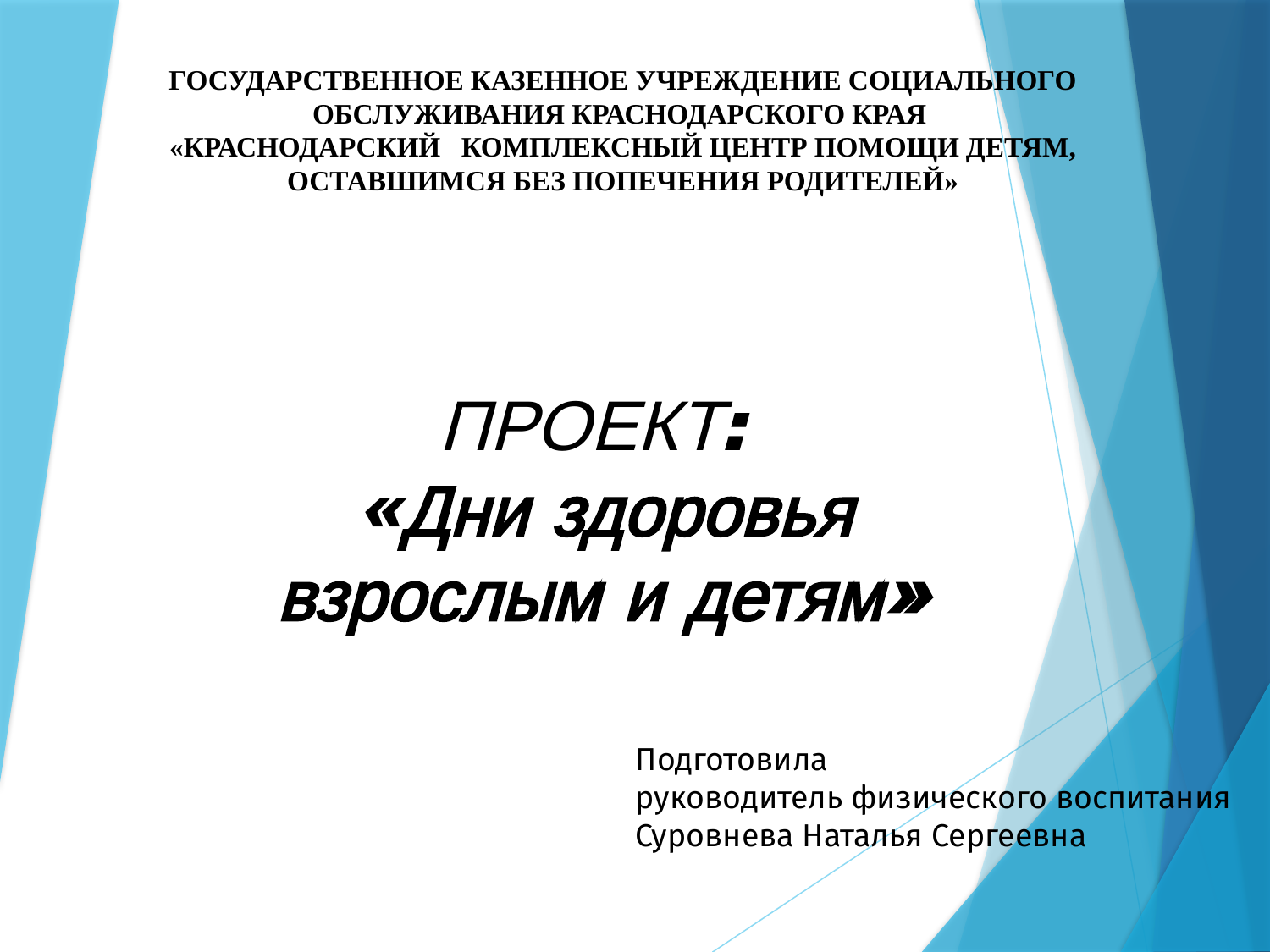

ГОСУДАРСТВЕННОЕ КАЗЕННОЕ УЧРЕЖДЕНИЕ СОЦИАЛЬНОГО ОБСЛУЖИВАНИЯ КРАСНОДАРСКОГО КРАЯ
«КРАСНОДАРСКИЙ   КОМПЛЕКСНЫЙ ЦЕНТР ПОМОЩИ ДЕТЯМ, ОСТАВШИМСЯ БЕЗ ПОПЕЧЕНИЯ РОДИТЕЛЕЙ»

# ПРОЕКТ: «Дни здоровья взрослым и детям»
Подготовила
руководитель физического воспитания
Суровнева Наталья Сергеевна